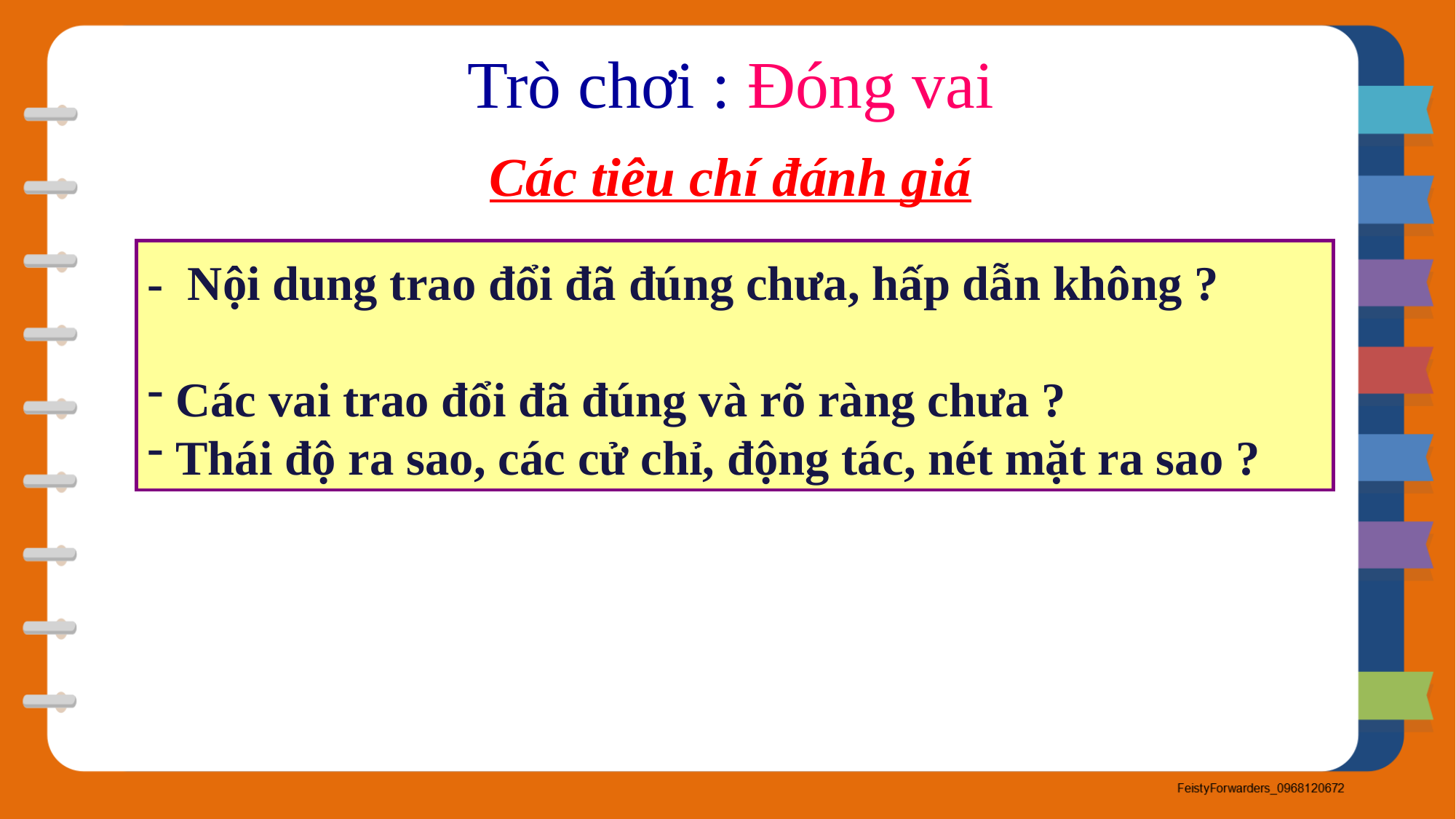

Trò chơi : Đóng vai
Các tiêu chí đánh giá
-  Nội dung trao đổi đã đúng chưa, hấp dẫn không ?
 Các vai trao đổi đã đúng và rõ ràng chưa ?
 Thái độ ra sao, các cử chỉ, động tác, nét mặt ra sao ?